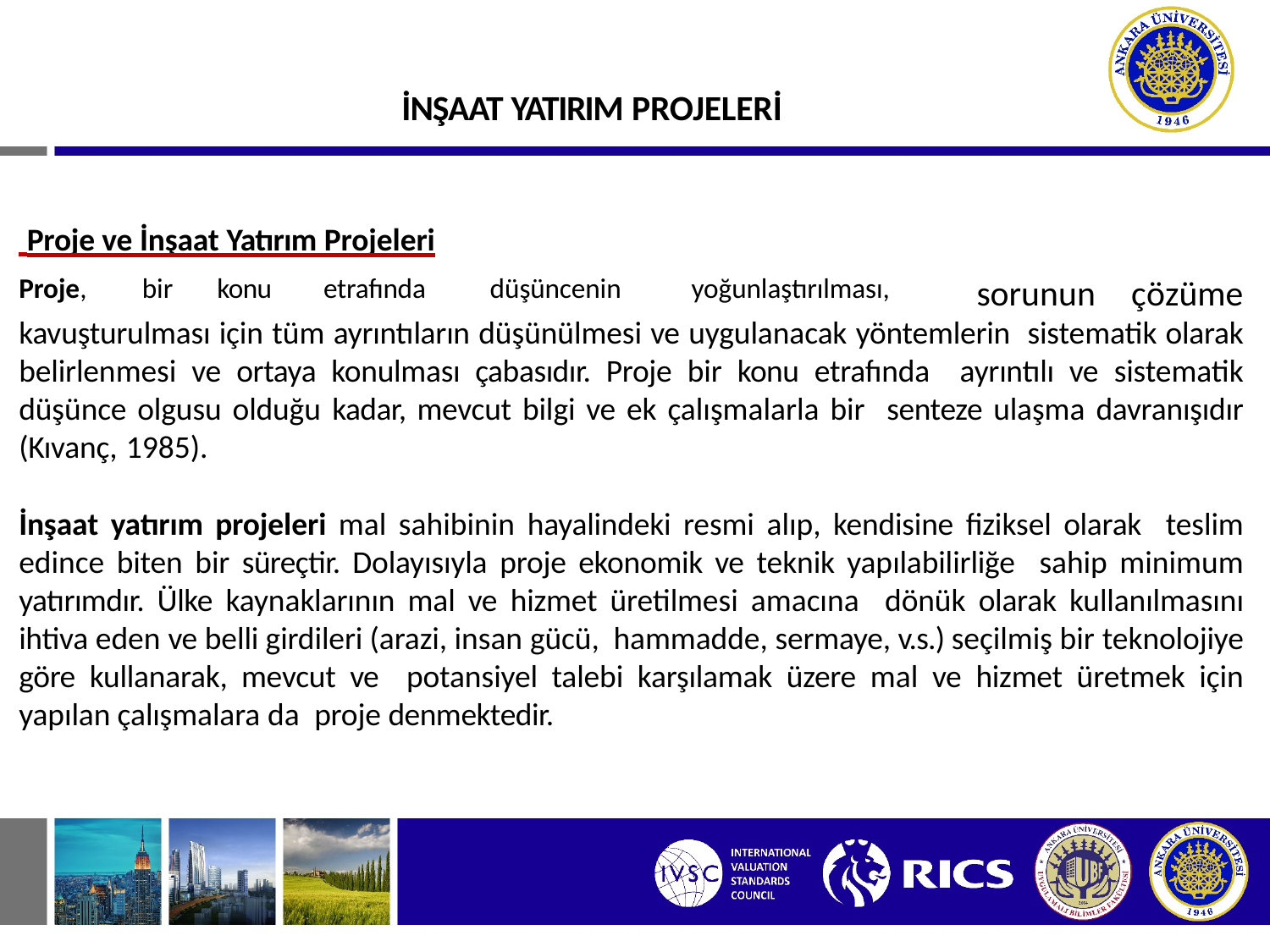

# İNŞAAT YATIRIM PROJELERİ
 Proje ve İnşaat Yatırım Projeleri
Proje,	bir	konu	etrafında	düşüncenin	yoğunlaştırılması,
sorunun
çözüme
kavuşturulması için tüm ayrıntıların düşünülmesi ve uygulanacak yöntemlerin  sistematik olarak belirlenmesi ve ortaya konulması çabasıdır. Proje bir konu etrafında  ayrıntılı ve sistematik düşünce olgusu olduğu kadar, mevcut bilgi ve ek çalışmalarla bir  senteze ulaşma davranışıdır (Kıvanç, 1985).

İnşaat yatırım projeleri mal sahibinin hayalindeki resmi alıp, kendisine fiziksel olarak  teslim edince biten bir süreçtir. Dolayısıyla proje ekonomik ve teknik yapılabilirliğe  sahip minimum yatırımdır. Ülke kaynaklarının mal ve hizmet üretilmesi amacına  dönük olarak kullanılmasını ihtiva eden ve belli girdileri (arazi, insan gücü,  hammadde, sermaye, v.s.) seçilmiş bir teknolojiye göre kullanarak, mevcut ve  potansiyel talebi karşılamak üzere mal ve hizmet üretmek için yapılan çalışmalara da  proje denmektedir.